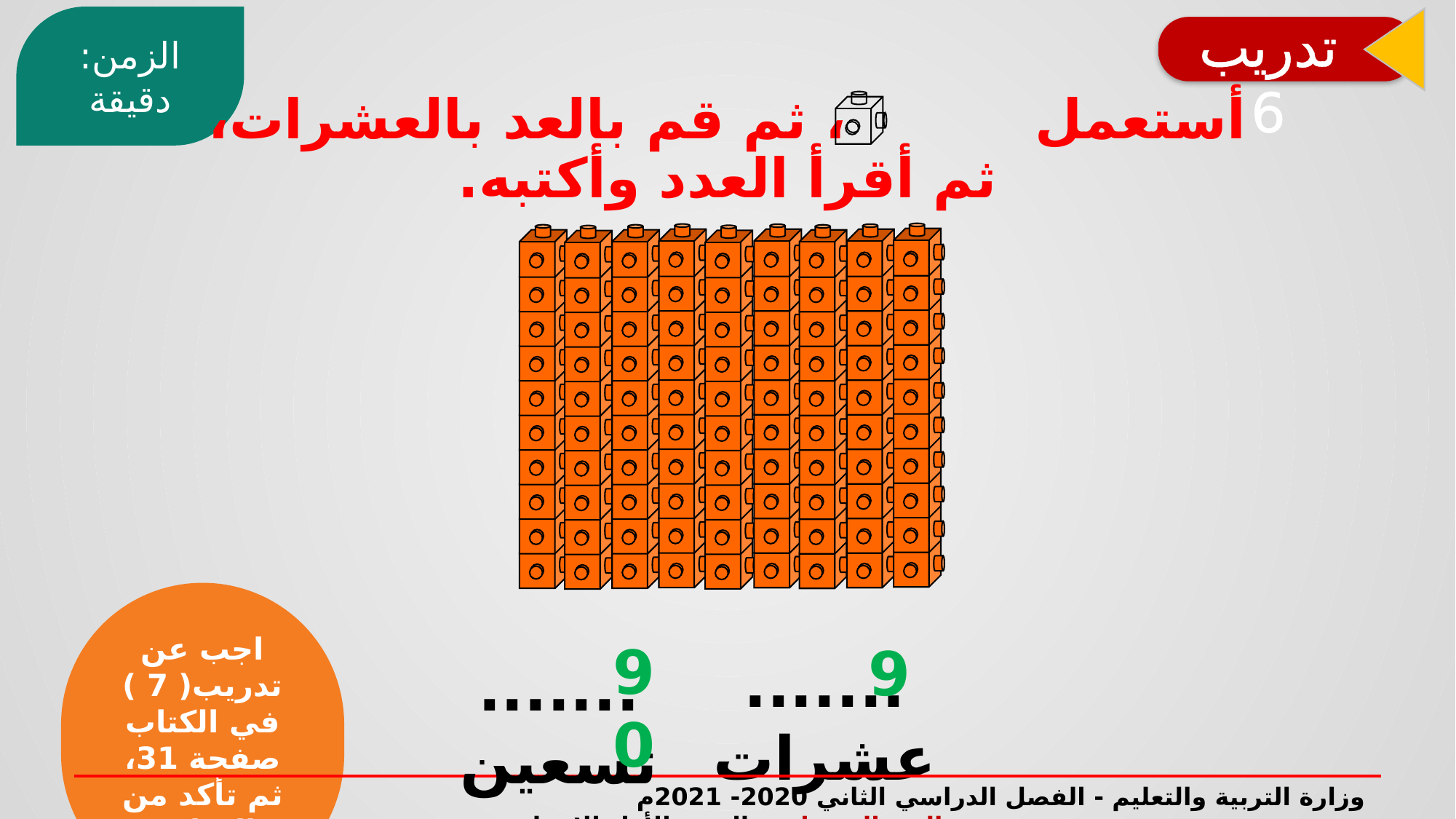

الزمن: دقيقة
تدريب 6

أستعمل          ، ثم قم بالعد بالعشرات،
ثم أقرأ العدد وأكتبه.

اجب عن تدريب( 7 )
في الكتاب صفحة 31، ثم تأكد من الإجابة.
90
9
....... عشرات
....... تسعين
وزارة التربية والتعليم - الفصل الدراسي الثاني 2020- 2021م                                                                    العد بالعشرات - الصف الأول الابتدائي